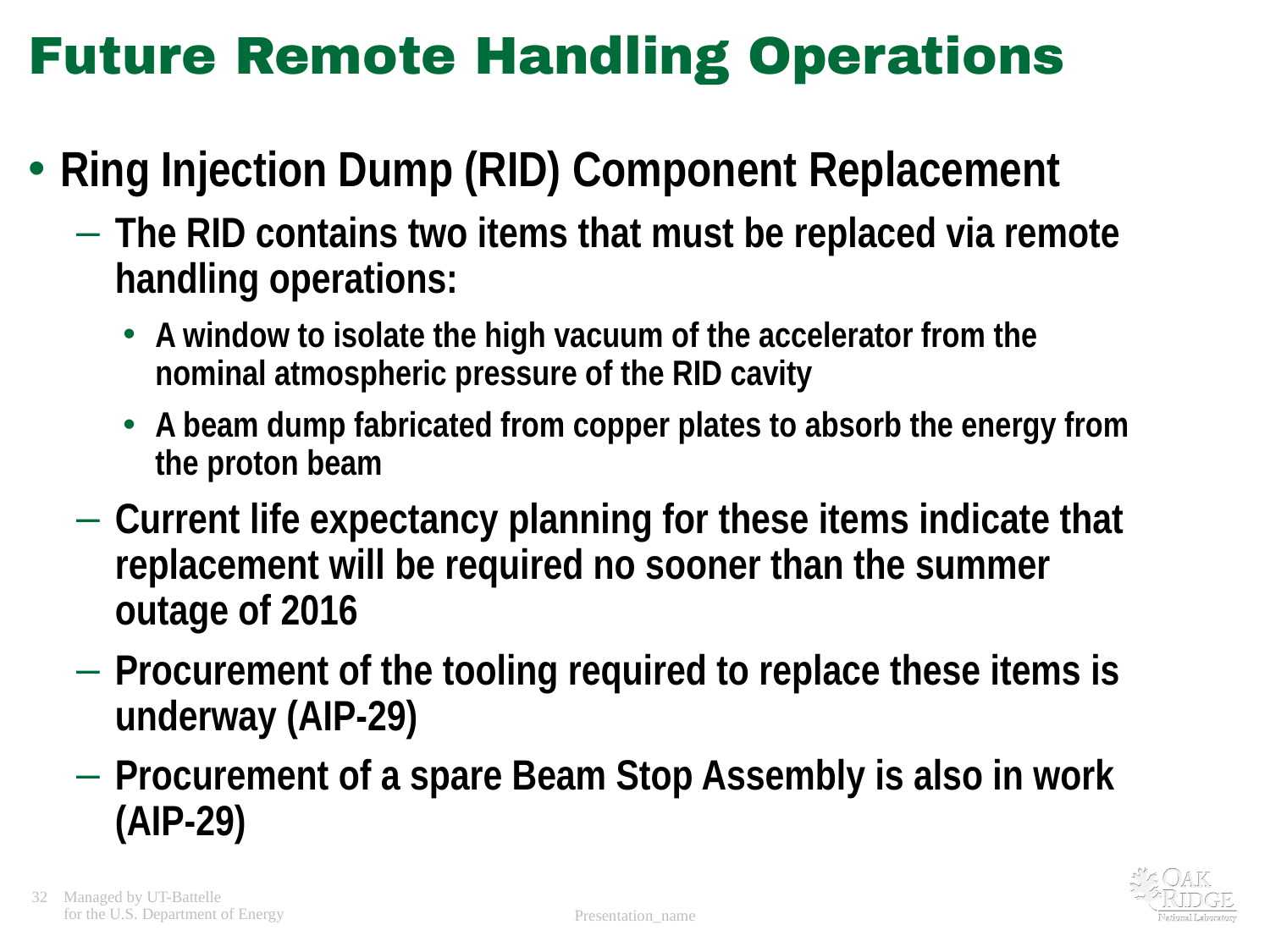

# Future Remote Handling Operations
Ring Injection Dump (RID) Component Replacement
The RID contains two items that must be replaced via remote handling operations:
A window to isolate the high vacuum of the accelerator from the nominal atmospheric pressure of the RID cavity
A beam dump fabricated from copper plates to absorb the energy from the proton beam
Current life expectancy planning for these items indicate that replacement will be required no sooner than the summer outage of 2016
Procurement of the tooling required to replace these items is underway (AIP-29)
Procurement of a spare Beam Stop Assembly is also in work (AIP-29)